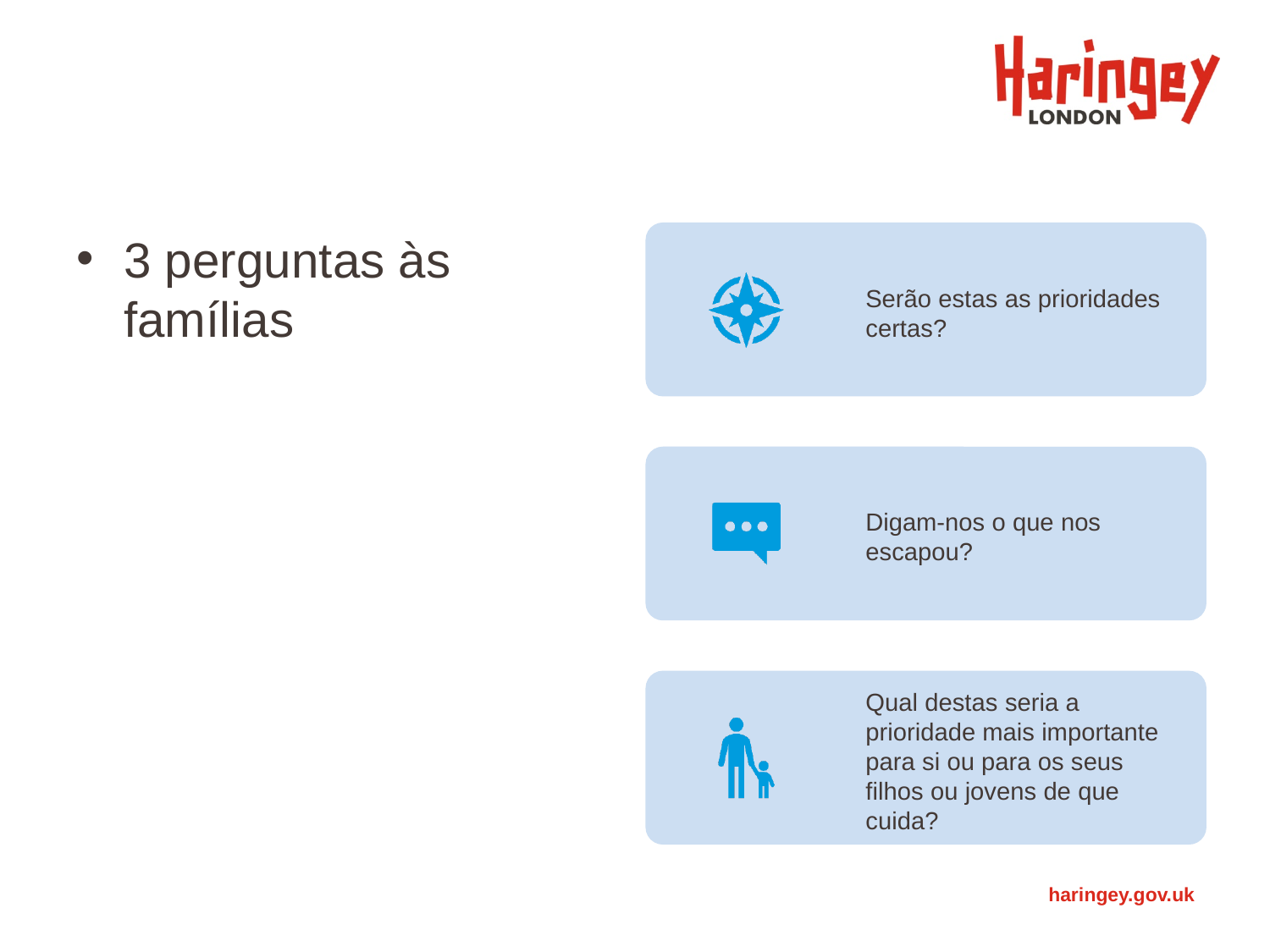

3 perguntas às famílias
Serão estas as prioridades certas?
Digam-nos o que nos escapou?
Qual destas seria a prioridade mais importante para si ou para os seus filhos ou jovens de que cuida?
haringey.gov.uk